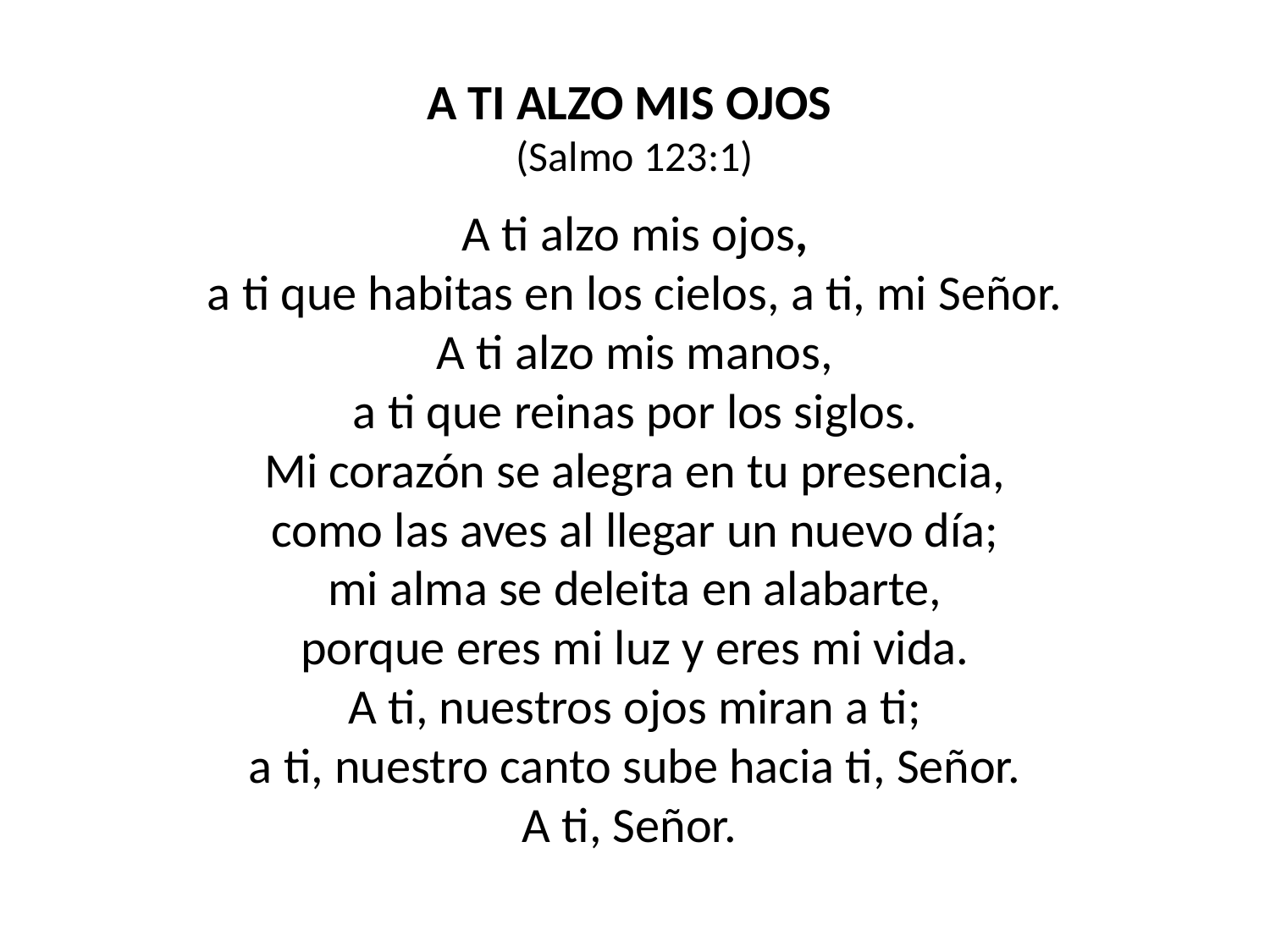

A TI ALZO MIS OJOS
(Salmo 123:1)
A ti alzo mis ojos,
a ti que habitas en los cielos, a ti, mi Señor.
A ti alzo mis manos,
a ti que reinas por los siglos.
Mi corazón se alegra en tu presencia,
como las aves al llegar un nuevo día;
mi alma se deleita en alabarte,
porque eres mi luz y eres mi vida.
A ti, nuestros ojos miran a ti;
a ti, nuestro canto sube hacia ti, Señor.
A ti, Señor.